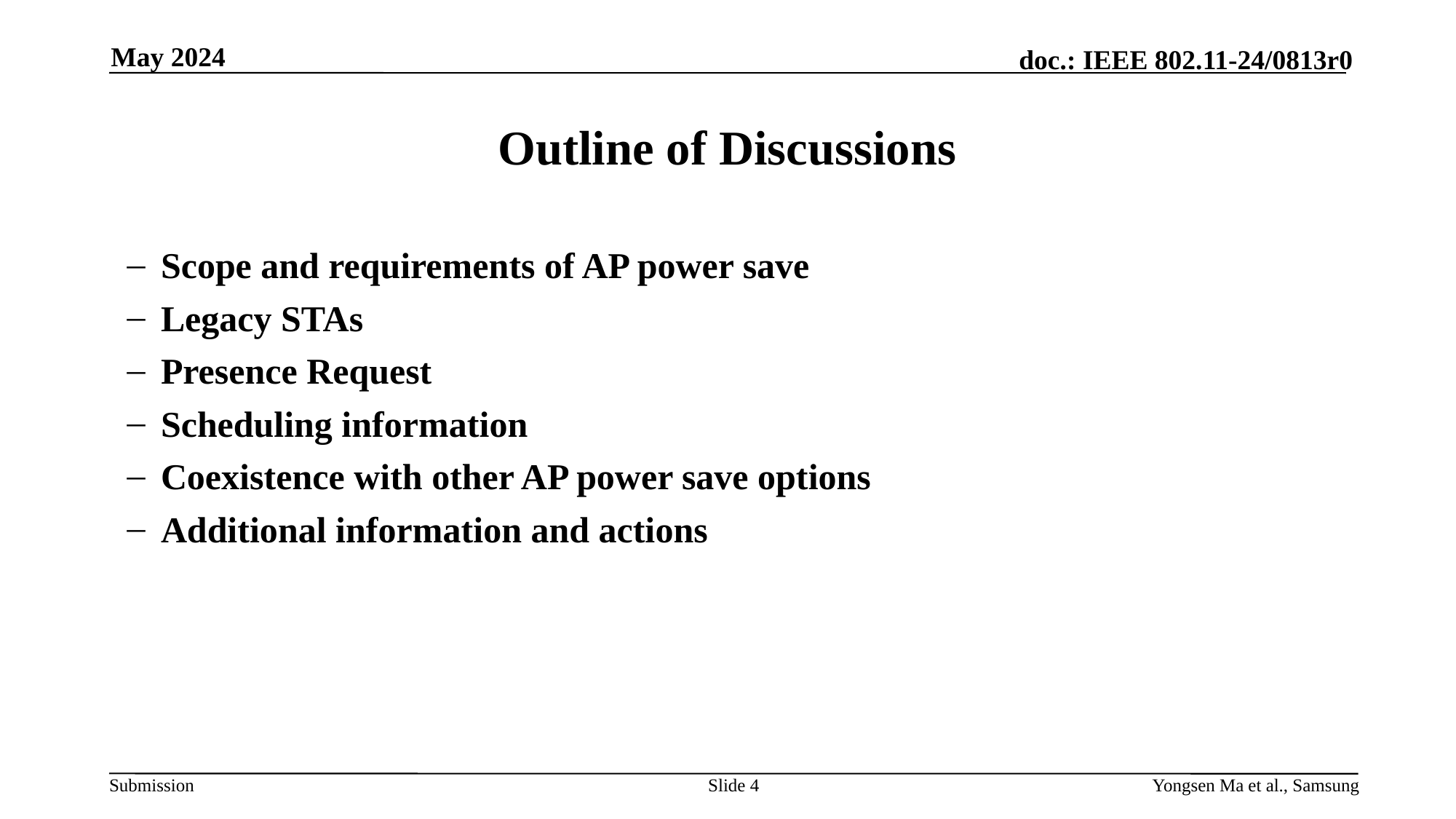

May 2024
# Outline of Discussions
Scope and requirements of AP power save
Legacy STAs
Presence Request
Scheduling information
Coexistence with other AP power save options
Additional information and actions
Slide 4
Yongsen Ma et al., Samsung